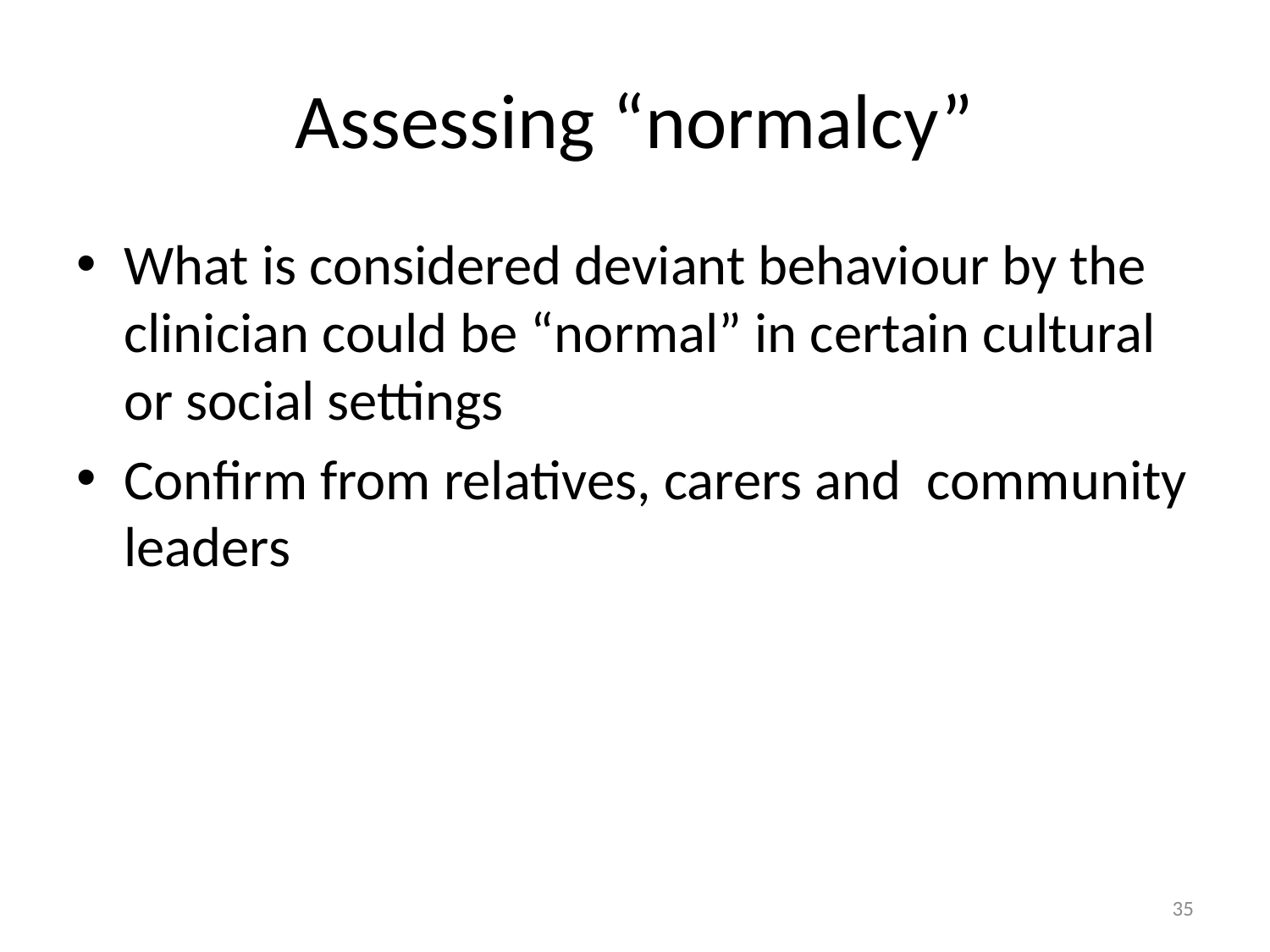

# Assessing “normalcy”
What is considered deviant behaviour by the clinician could be “normal” in certain cultural or social settings
Confirm from relatives, carers and  community leaders
35